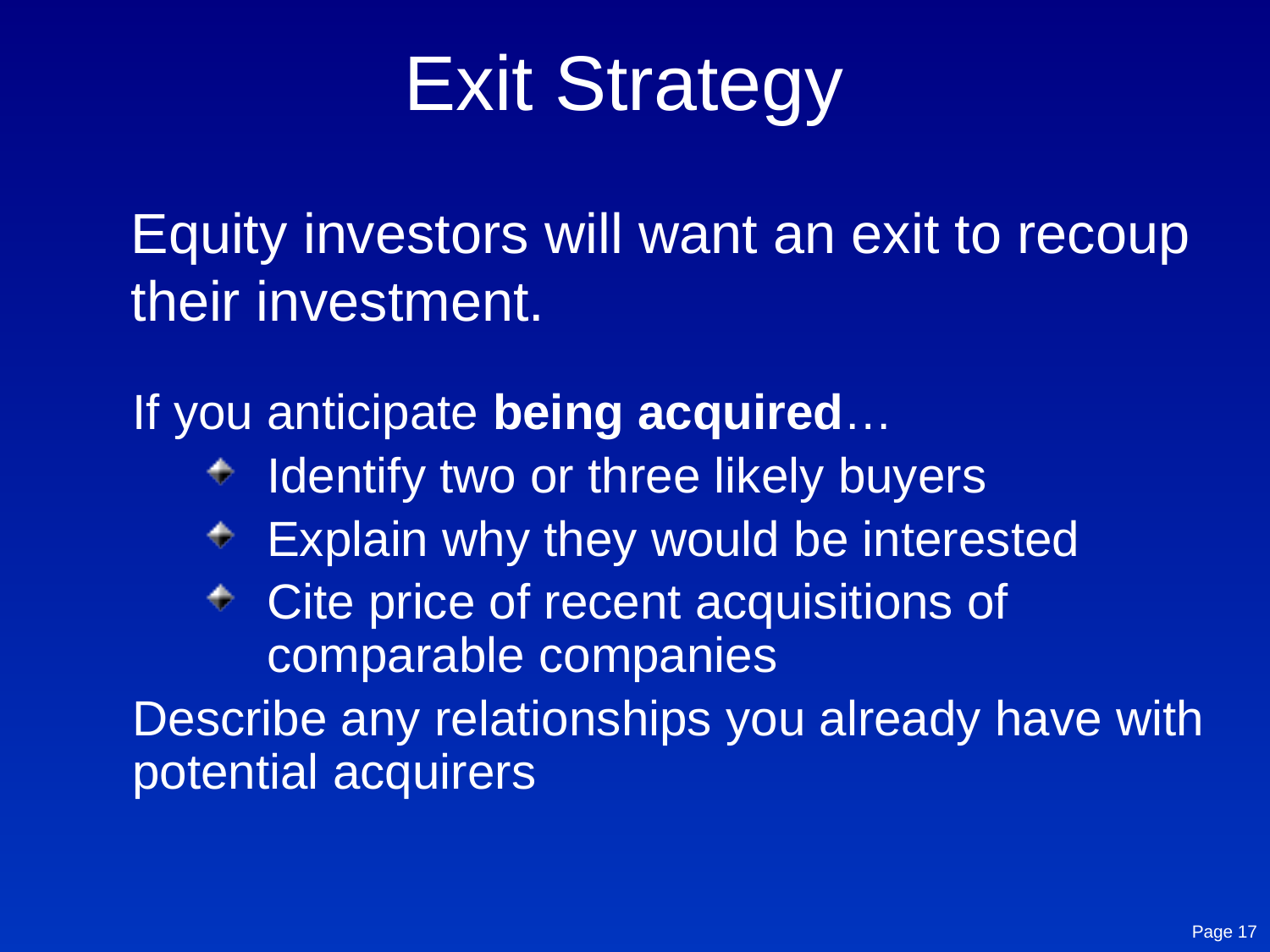

# Exit Strategy
Equity investors will want an exit to recoup their investment.

If you anticipate being acquired…
Identify two or three likely buyers
Explain why they would be interested
Cite price of recent acquisitions of comparable companies
Describe any relationships you already have with potential acquirers

Page 17